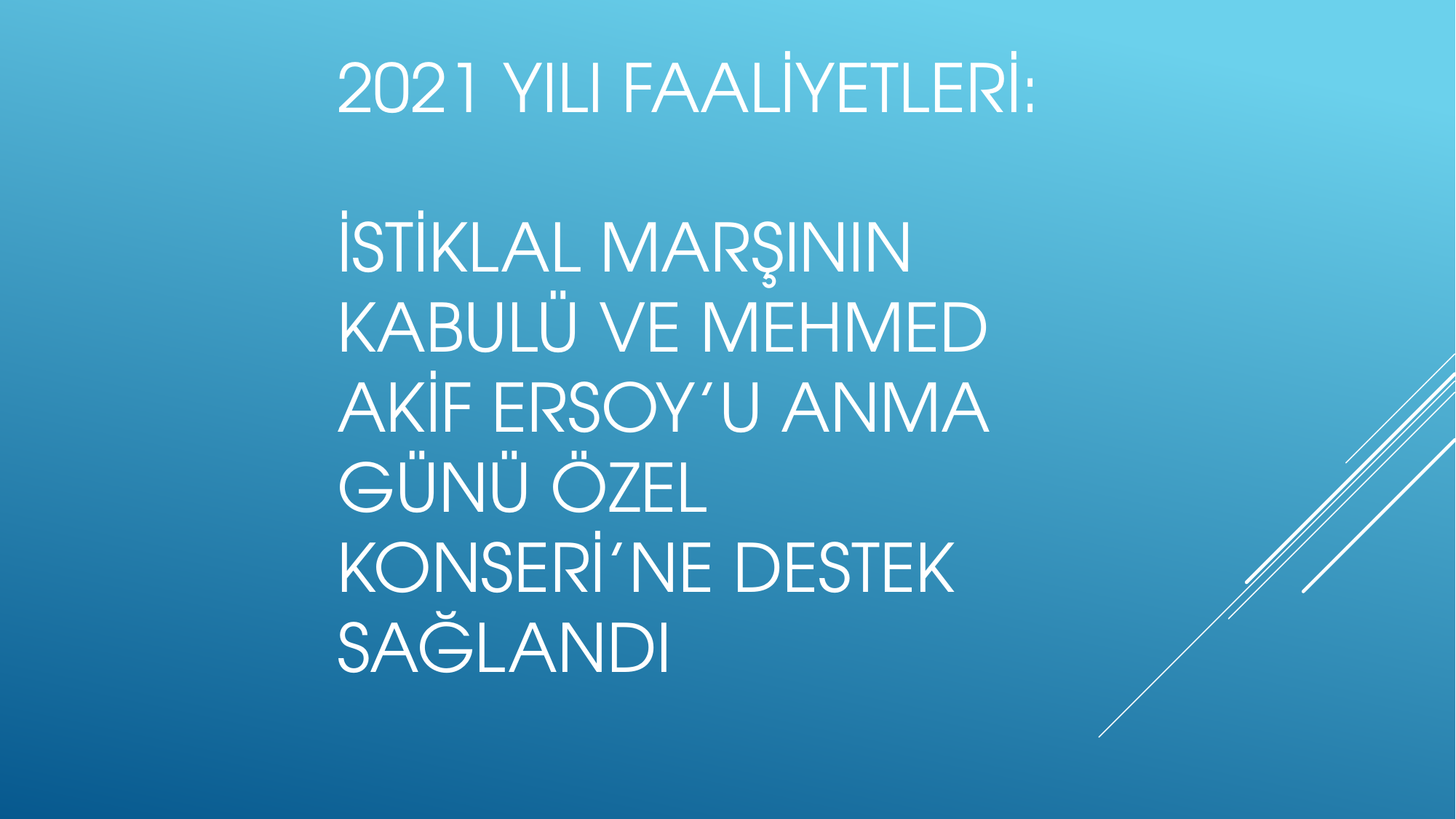

2021 YILI FAALİYETLERİ:

İSTİKLAL MARŞININ KABULÜ VE MEHMED AKİF ERSOY’U ANMA GÜNÜ ÖZEL KONSERİ’NE DESTEK SAĞLANDI